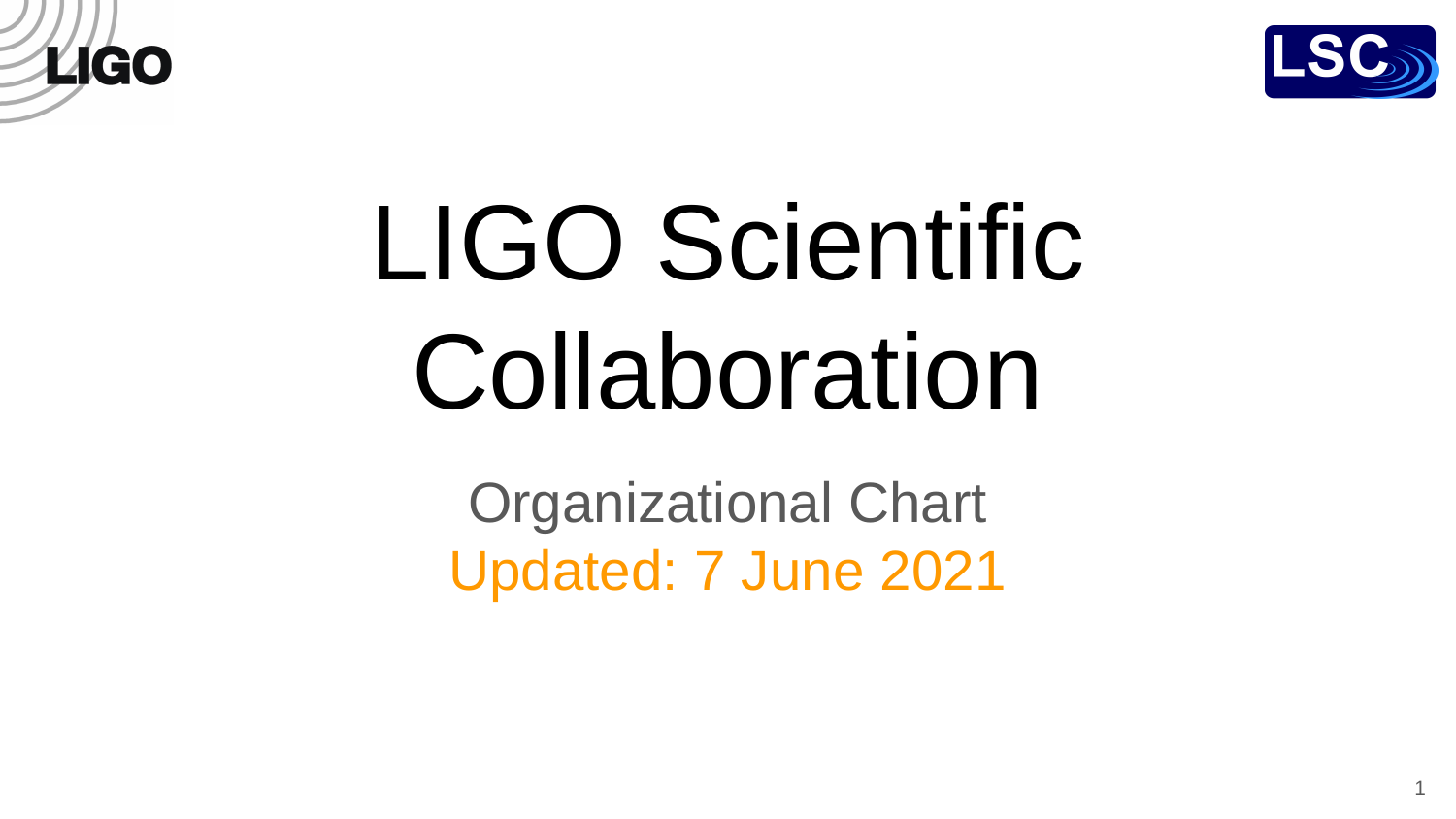

# LIGO Scientific Collaboration
Organizational Chart
Updated: 7 June 2021
1